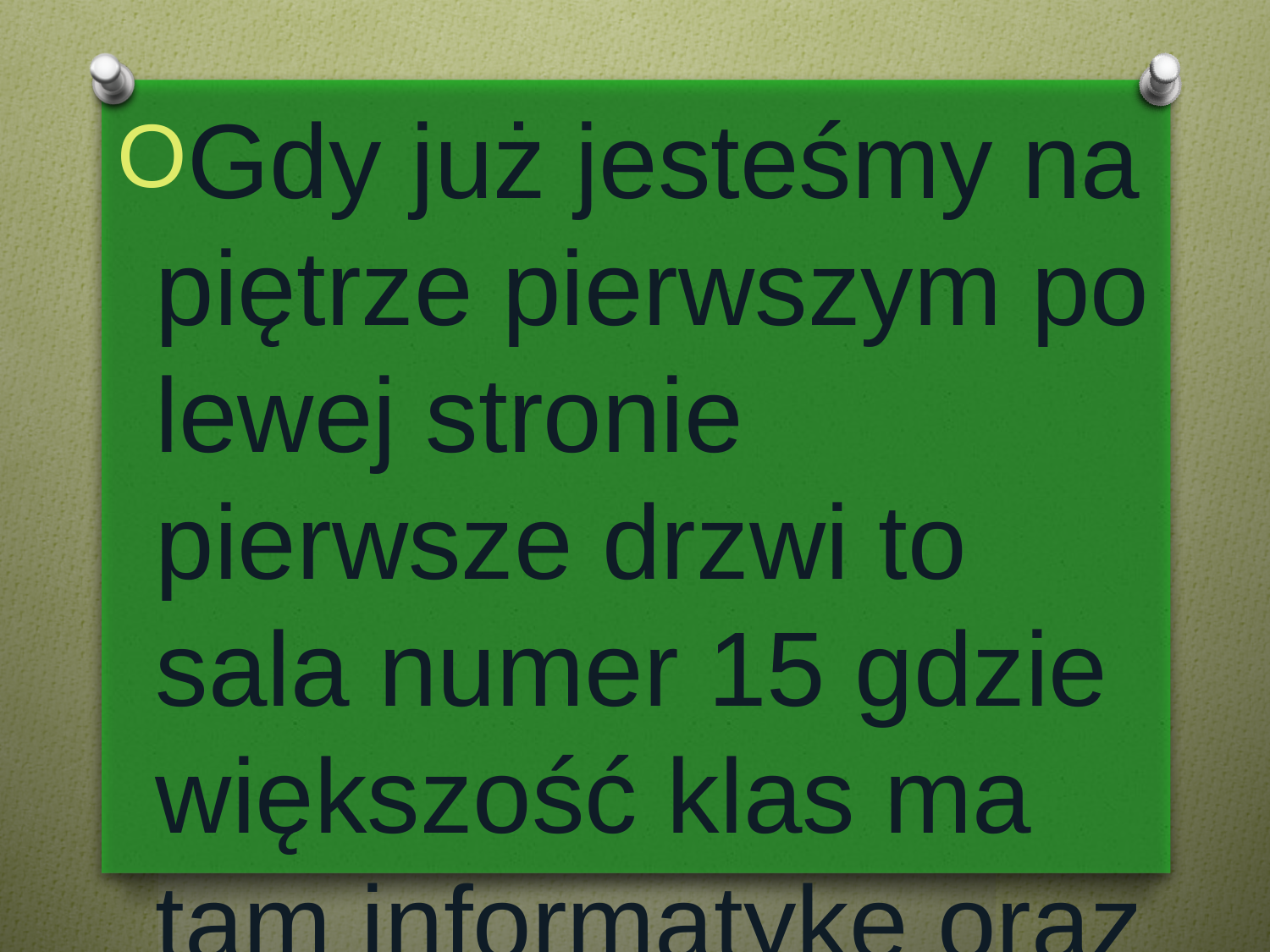

Gdy już jesteśmy na piętrze pierwszym po lewej stronie pierwsze drzwi to sala numer 15 gdzie większość klas ma tam informatykę oraz przedmioty zawodowe.